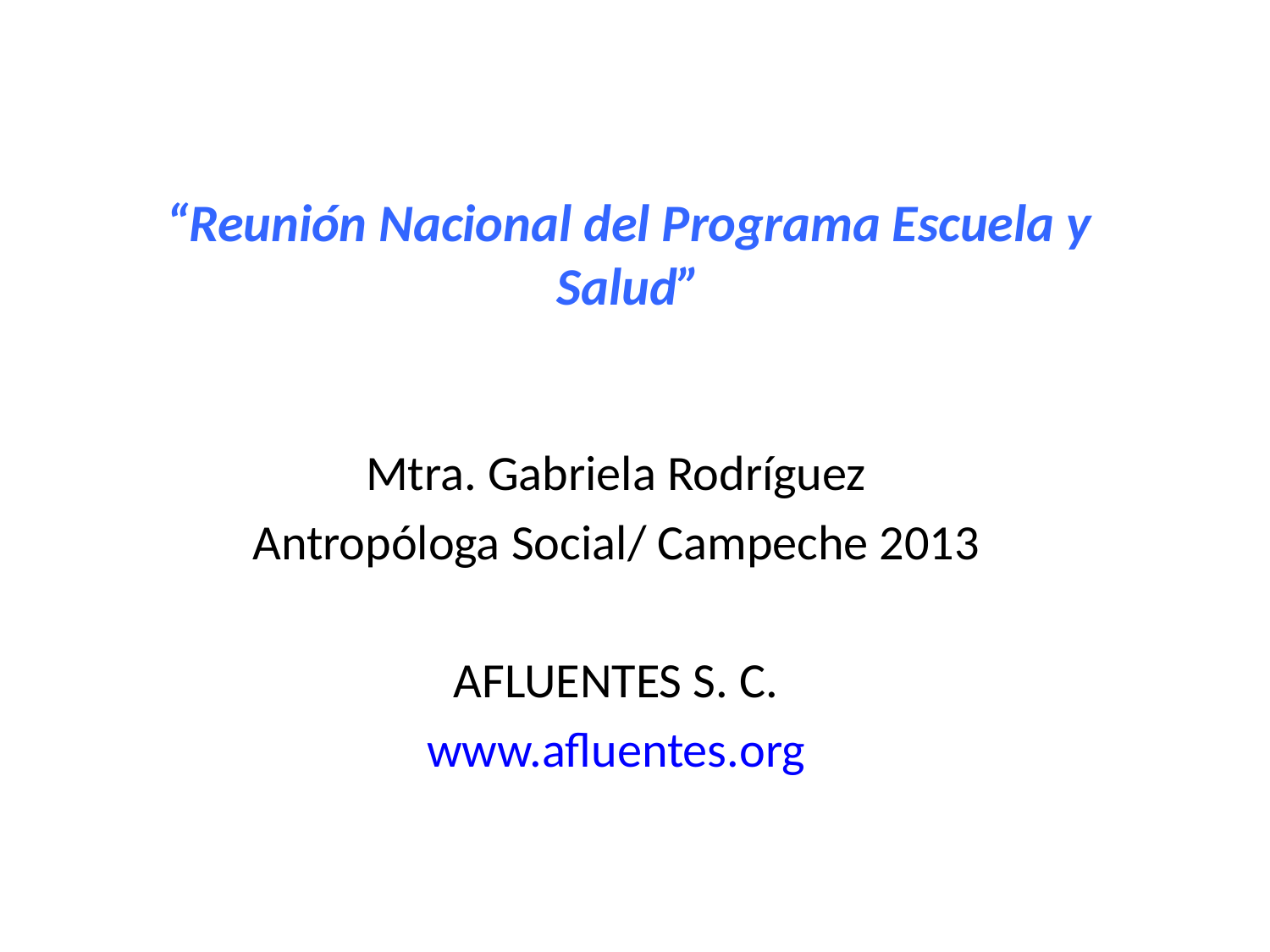

# “Reunión Nacional del Programa Escuela y Salud”
Mtra. Gabriela Rodríguez
Antropóloga Social/ Campeche 2013

AFLUENTES S. C.
www.afluentes.org